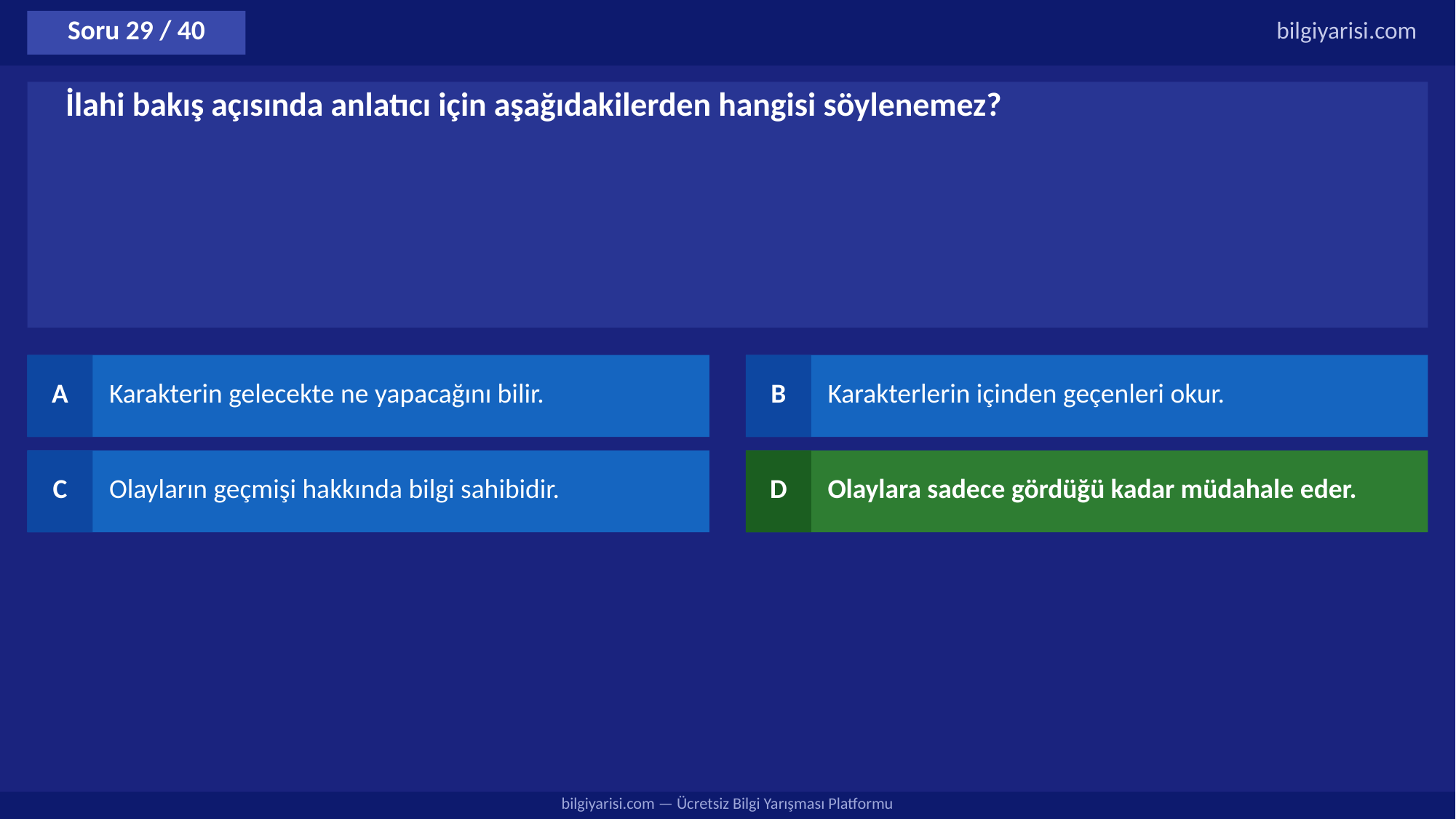

Soru 29 / 40
bilgiyarisi.com

İlahi bakış açısında anlatıcı için aşağıdakilerden hangisi söylenemez?

A
Karakterin gelecekte ne yapacağını bilir.

B
Karakterlerin içinden geçenleri okur.

C
Olayların geçmişi hakkında bilgi sahibidir.

D
Olaylara sadece gördüğü kadar müdahale eder.
bilgiyarisi.com — Ücretsiz Bilgi Yarışması Platformu